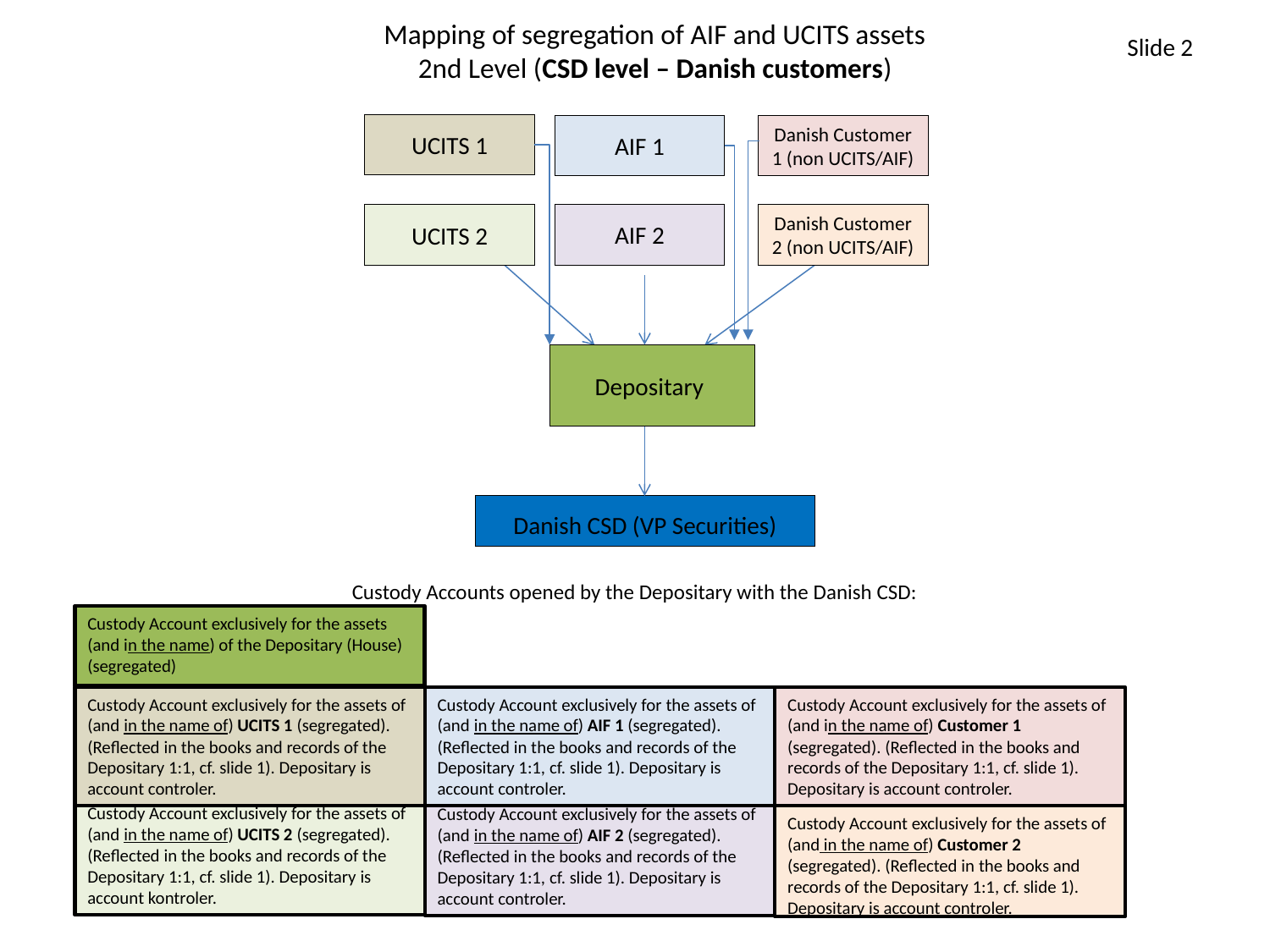

Slide 2
Mapping of segregation of AIF and UCITS assets
2nd Level (CSD level – Danish customers)

UCITS 1
AIF 1
Danish Customer 1 (non UCITS/AIF)
AIF 2
Danish Customer 2 (non UCITS/AIF)
UCITS 2
Depositary
Danish CSD (VP Securities)
Custody Accounts opened by the Depositary with the Danish CSD:
Custody Account exclusively for the assets (and in the name) of the Depositary (House) (segregated)
Custody Account exclusively for the assets of (and in the name of) UCITS 1 (segregated). (Reflected in the books and records of the Depositary 1:1, cf. slide 1). Depositary is account controler.
Custody Account exclusively for the assets of (and in the name of) AIF 1 (segregated). (Reflected in the books and records of the Depositary 1:1, cf. slide 1). Depositary is account controler.
Custody Account exclusively for the assets of (and in the name of) Customer 1 (segregated). (Reflected in the books and records of the Depositary 1:1, cf. slide 1). Depositary is account controler.

Custody Account exclusively for the assets of (and in the name of) UCITS 2 (segregated). (Reflected in the books and records of the Depositary 1:1, cf. slide 1). Depositary is account kontroler.
Custody Account exclusively for the assets of (and in the name of) AIF 2 (segregated). (Reflected in the books and records of the Depositary 1:1, cf. slide 1). Depositary is account controler.
Custody Account exclusively for the assets of (and in the name of) Customer 2 (segregated). (Reflected in the books and records of the Depositary 1:1, cf. slide 1). Depositary is account controler.